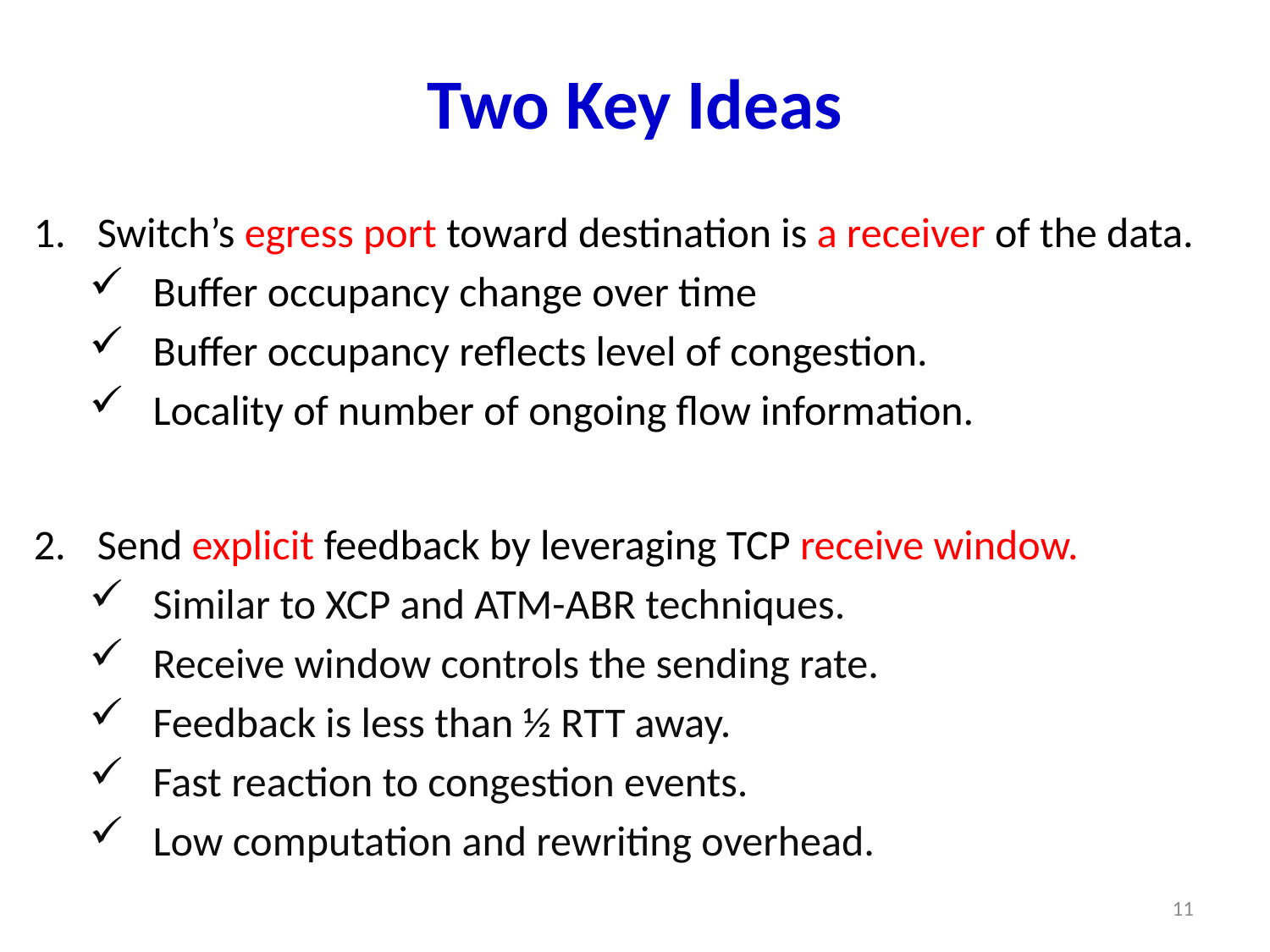

# Two Key Ideas

Switch’s egress port toward destination is a receiver of the data.
Buffer occupancy change over time
Buffer occupancy reflects level of congestion.
Locality of number of ongoing flow information.

Send explicit feedback by leveraging TCP receive window.
Similar to XCP and ATM-ABR techniques.
Receive window controls the sending rate.
Feedback is less than ½ RTT away.
Fast reaction to congestion events.
Low computation and rewriting overhead.

11